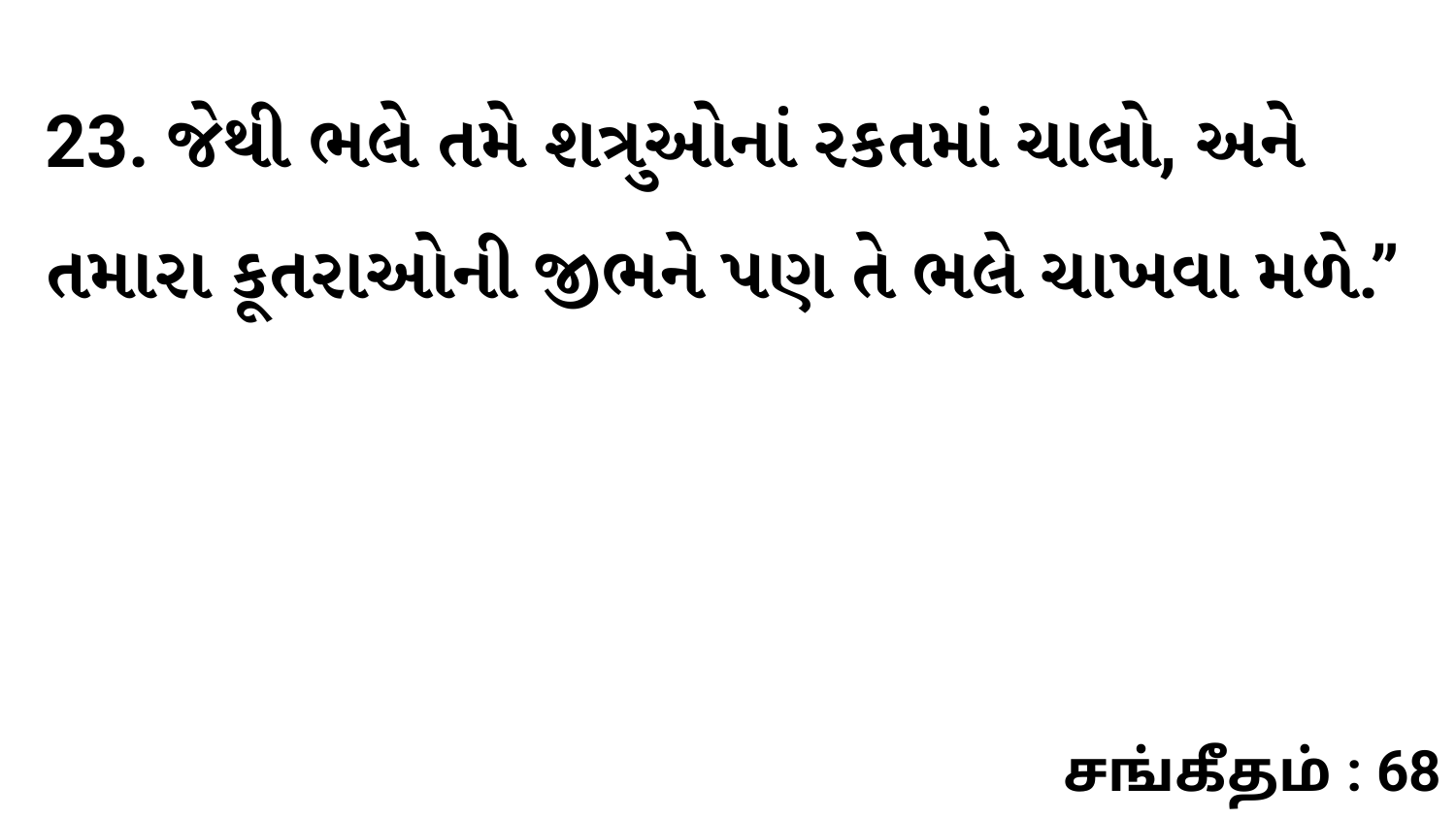

23. જેથી ભલે તમે શત્રુઓનાં રકતમાં ચાલો, અને તમારા કૂતરાઓની જીભને પણ તે ભલે ચાખવા મળે.”
சங்கீதம் : 68